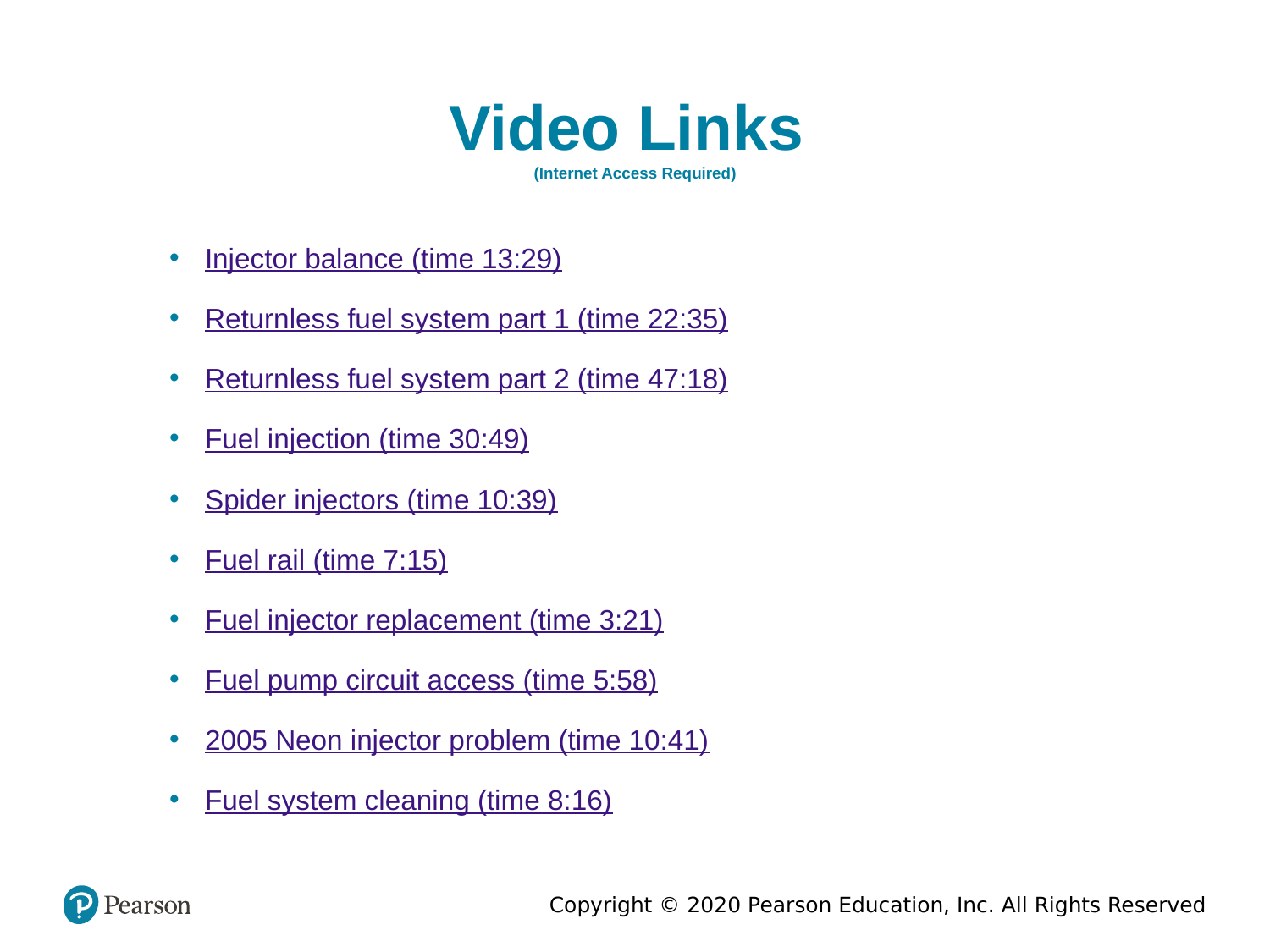

# Video Links (Internet Access Required)
Injector balance (time 13:29)
Returnless fuel system part 1 (time 22:35)
Returnless fuel system part 2 (time 47:18)
Fuel injection (time 30:49)
Spider injectors (time 10:39)
Fuel rail (time 7:15)
Fuel injector replacement (time 3:21)
Fuel pump circuit access (time 5:58)
2005 Neon injector problem (time 10:41)
Fuel system cleaning (time 8:16)